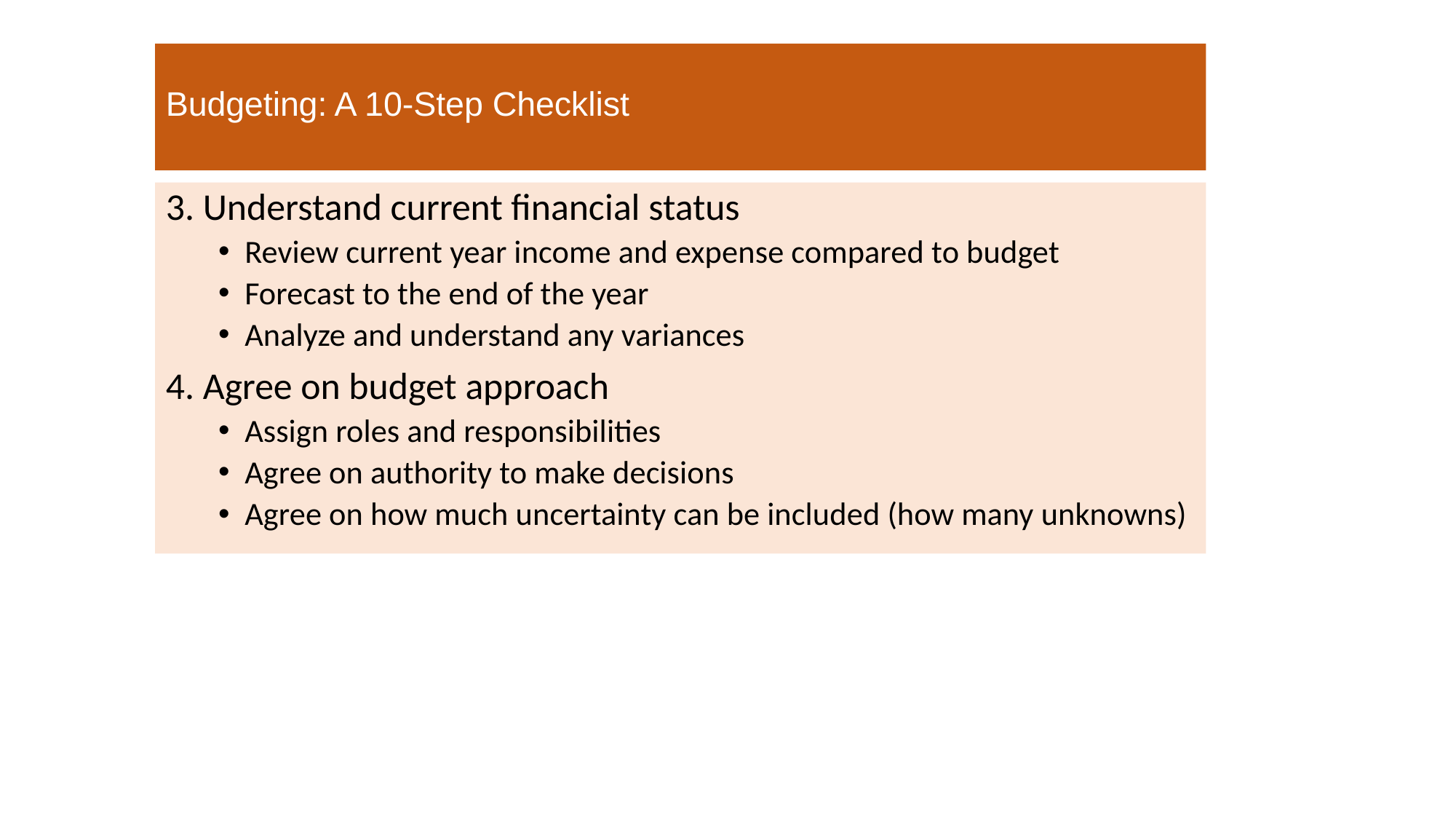

# Budgeting: A 10-Step Checklist
3. Understand current financial status
Review current year income and expense compared to budget
Forecast to the end of the year
Analyze and understand any variances
4. Agree on budget approach
Assign roles and responsibilities
Agree on authority to make decisions
Agree on how much uncertainty can be included (how many unknowns)